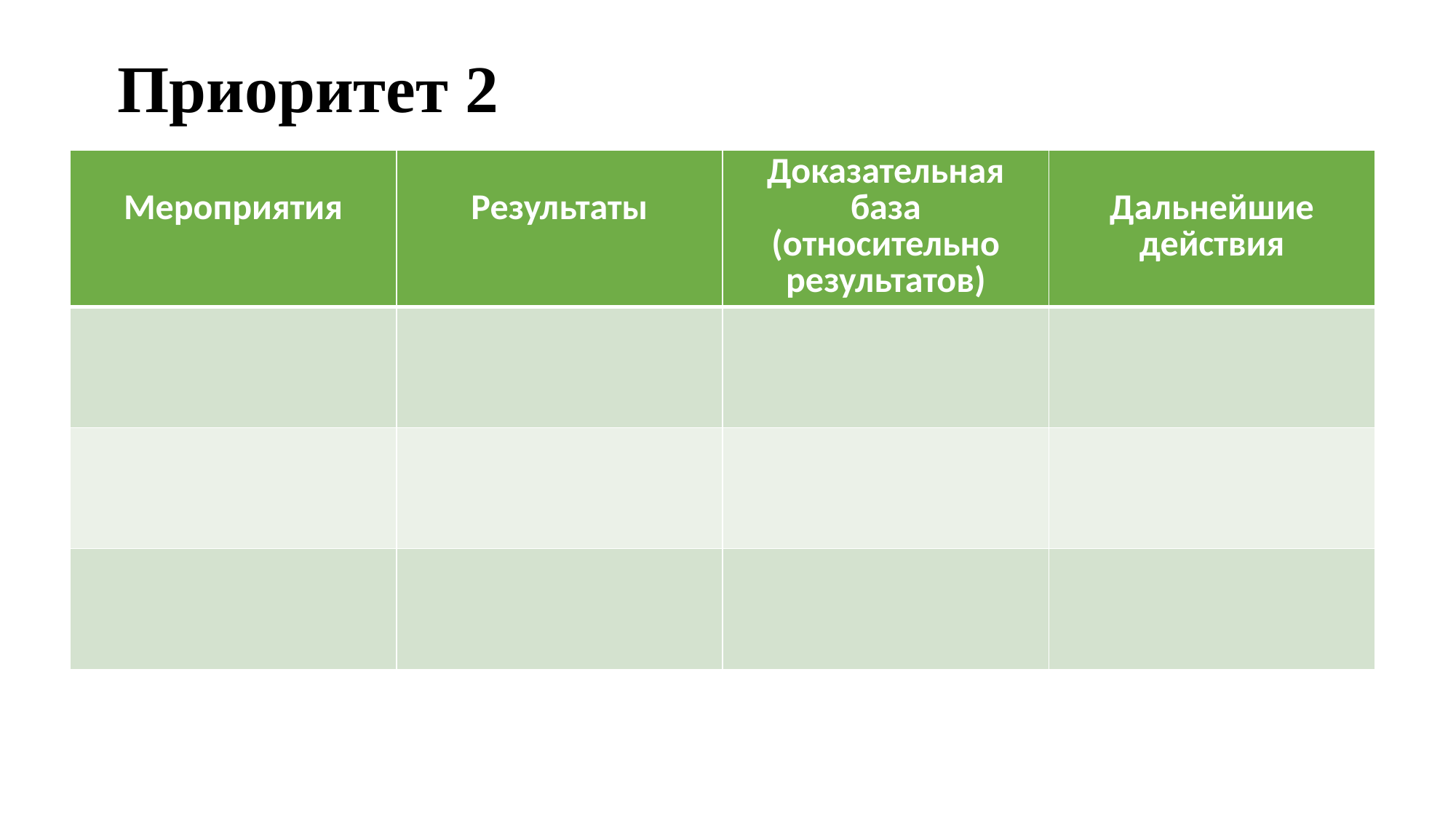

# Приоритет 2
| Мероприятия | Результаты | Доказательная база (относительно результатов) | Дальнейшие действия |
| --- | --- | --- | --- |
|  |  |  |  |
|  |  |  |  |
|  |  |  |  |